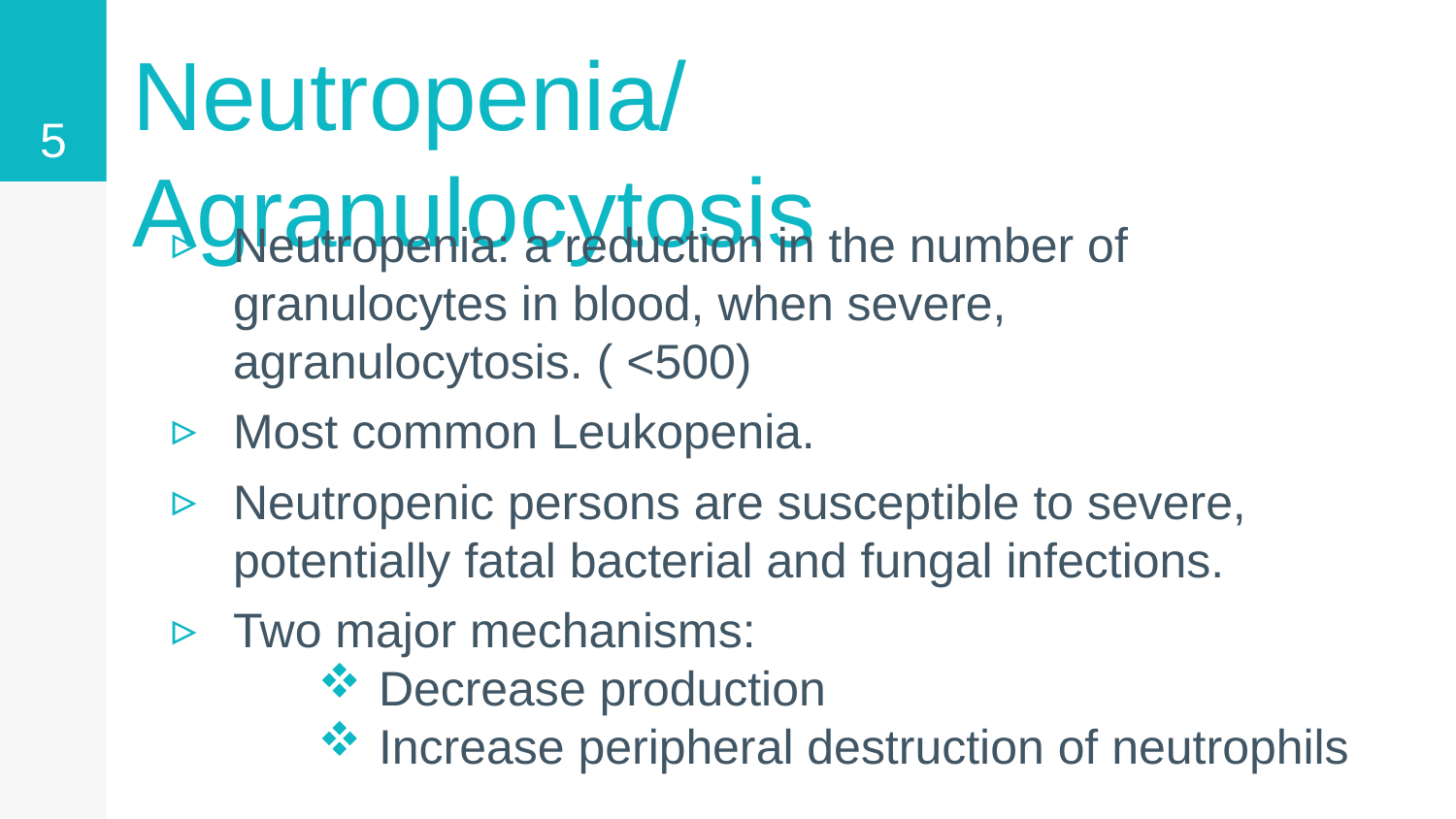

5
# Neutropenia/Agranulocytosis
Neutropenia: a reduction in the number of granulocytes in blood, when severe, agranulocytosis. ( <500)
Most common Leukopenia.
Neutropenic persons are susceptible to severe, potentially fatal bacterial and fungal infections.
Two major mechanisms:
Decrease production
Increase peripheral destruction of neutrophils